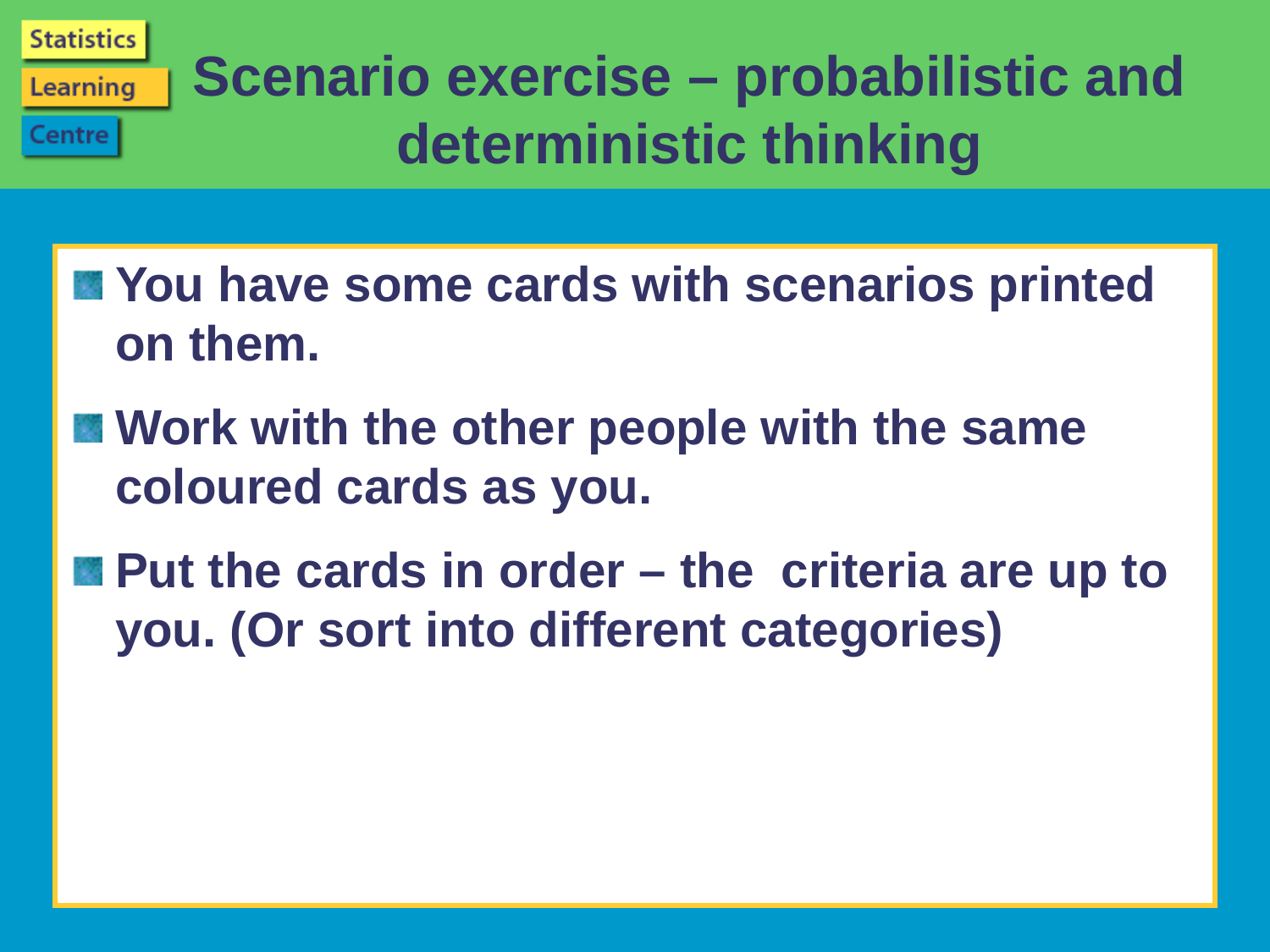

# Scenario exercise – probabilistic and deterministic thinking
You have some cards with scenarios printed on them.
Work with the other people with the same coloured cards as you.
Put the cards in order – the  criteria are up to you. (Or sort into different categories)